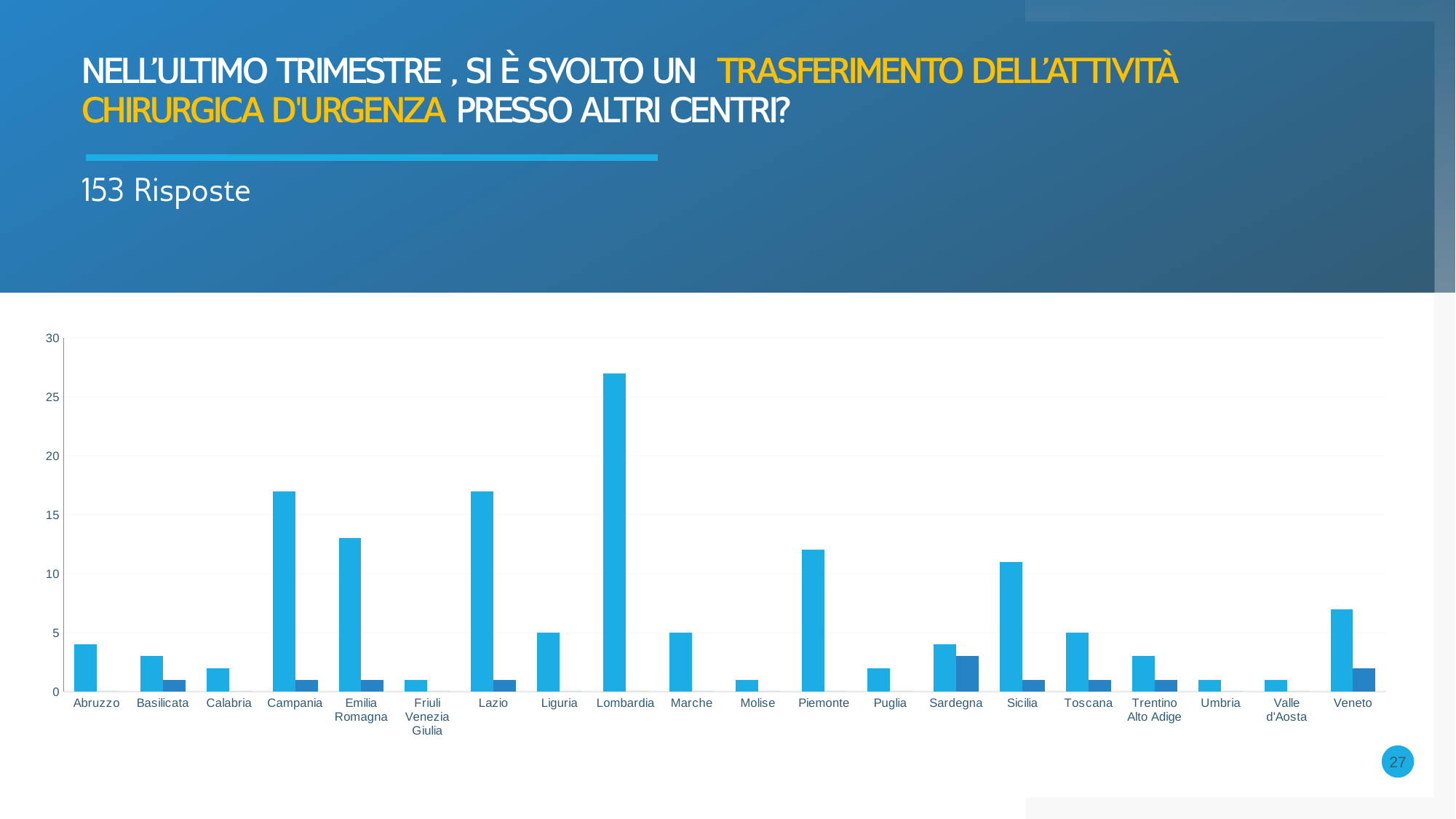

# NELL’ULTIMO TRIMESTRE , SI È SVOLTO UN  TRASFERIMENTO DELL’ATTIVITÀ CHIRURGICA D'URGENZA PRESSO ALTRI CENTRI?

153 Risposte

### Chart

| Category | No | Si, l’attività è stata parzialmente svolta presso altri centri Hub |
|---|---|---|
| Abruzzo | 4.0 | 0.0 |
| Basilicata | 3.0 | 1.0 |
| Calabria | 2.0 | 0.0 |
| Campania | 17.0 | 1.0 |
| Emilia Romagna | 13.0 | 1.0 |
| Friuli Venezia Giulia | 1.0 | 0.0 |
| Lazio | 17.0 | 1.0 |
| Liguria | 5.0 | 0.0 |
| Lombardia | 27.0 | 0.0 |
| Marche | 5.0 | 0.0 |
| Molise | 1.0 | 0.0 |
| Piemonte | 12.0 | 0.0 |
| Puglia | 2.0 | 0.0 |
| Sardegna | 4.0 | 3.0 |
| Sicilia | 11.0 | 1.0 |
| Toscana | 5.0 | 1.0 |
| Trentino Alto Adige | 3.0 | 1.0 |
| Umbria | 1.0 | 0.0 |
| Valle d'Aosta | 1.0 | 0.0 |
| Veneto | 7.0 | 2.0 |
27